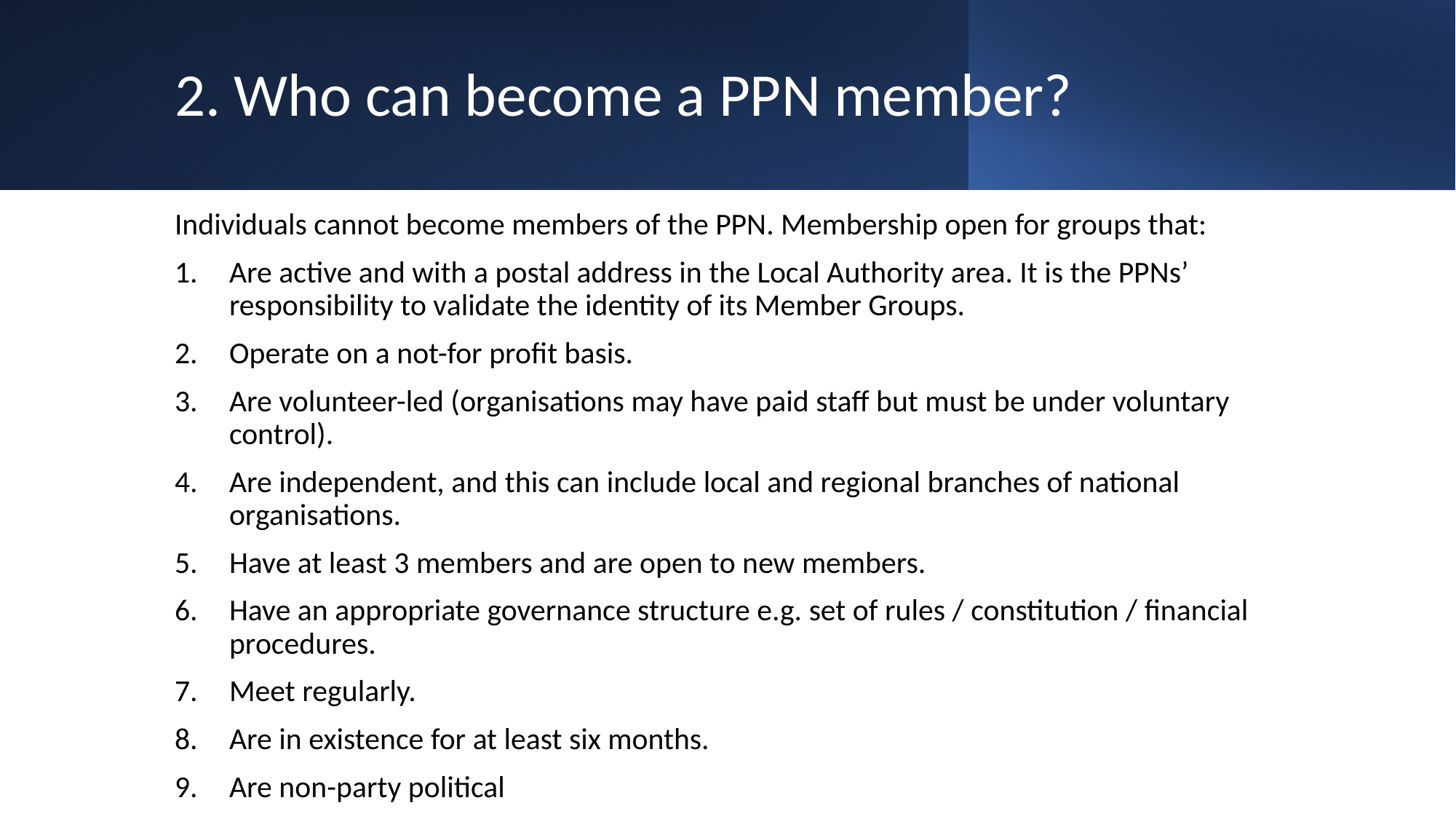

# 2. Who can become a PPN member?
Individuals cannot become members of the PPN. Membership open for groups that:
Are active and with a postal address in the Local Authority area. It is the PPNs’ responsibility to validate the identity of its Member Groups.
Operate on a not-for profit basis.
Are volunteer-led (organisations may have paid staff but must be under voluntary control).
Are independent, and this can include local and regional branches of national organisations.
Have at least 3 members and are open to new members.
Have an appropriate governance structure e.g. set of rules / constitution / financial procedures.
Meet regularly.
Are in existence for at least six months.
Are non-party political